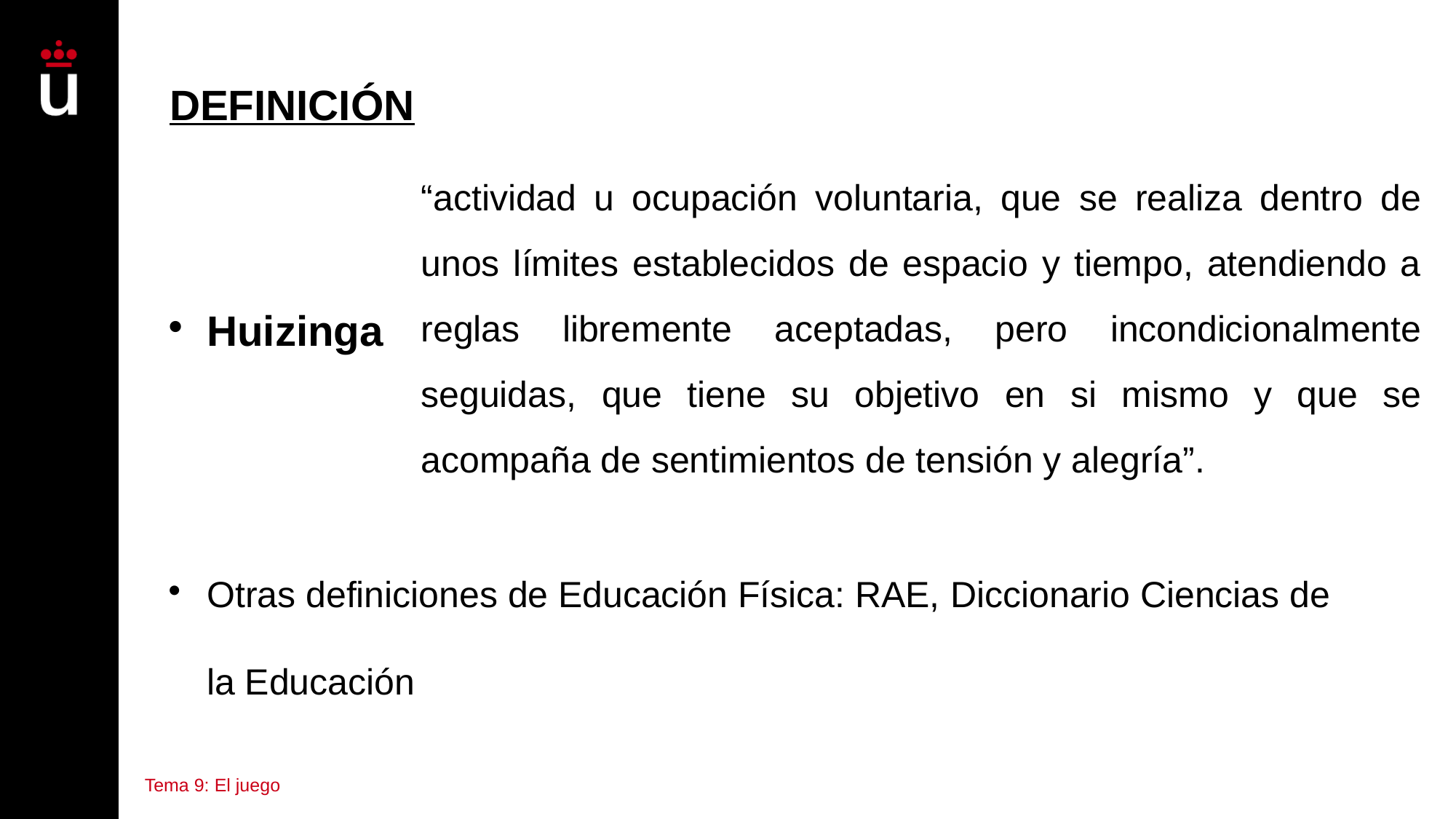

# DEFINICIÓN
“actividad u ocupación voluntaria, que se realiza dentro de unos límites establecidos de espacio y tiempo, atendiendo a reglas libremente aceptadas, pero incondicionalmente seguidas, que tiene su objetivo en si mismo y que se acompaña de sentimientos de tensión y alegría”.
Huizinga

Otras definiciones de Educación Física: RAE, Diccionario Ciencias de la Educación
Tema 9: El juego